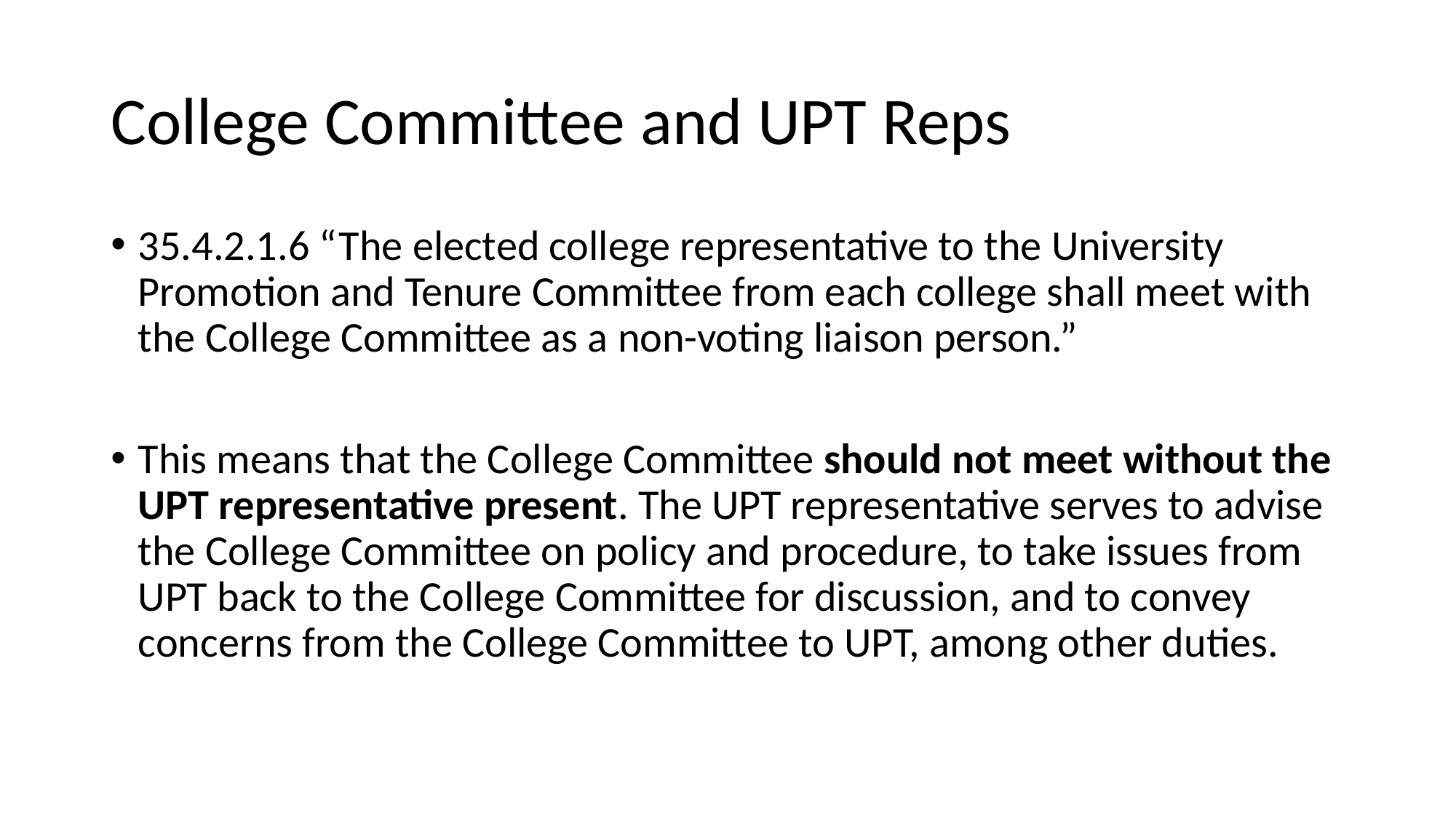

# College Committee and UPT Reps
35.4.2.1.6 “The elected college representative to the University Promotion and Tenure Committee from each college shall meet with the College Committee as a non-voting liaison person.”

This means that the College Committee should not meet without the UPT representative present. The UPT representative serves to advise the College Committee on policy and procedure, to take issues from UPT back to the College Committee for discussion, and to convey concerns from the College Committee to UPT, among other duties.